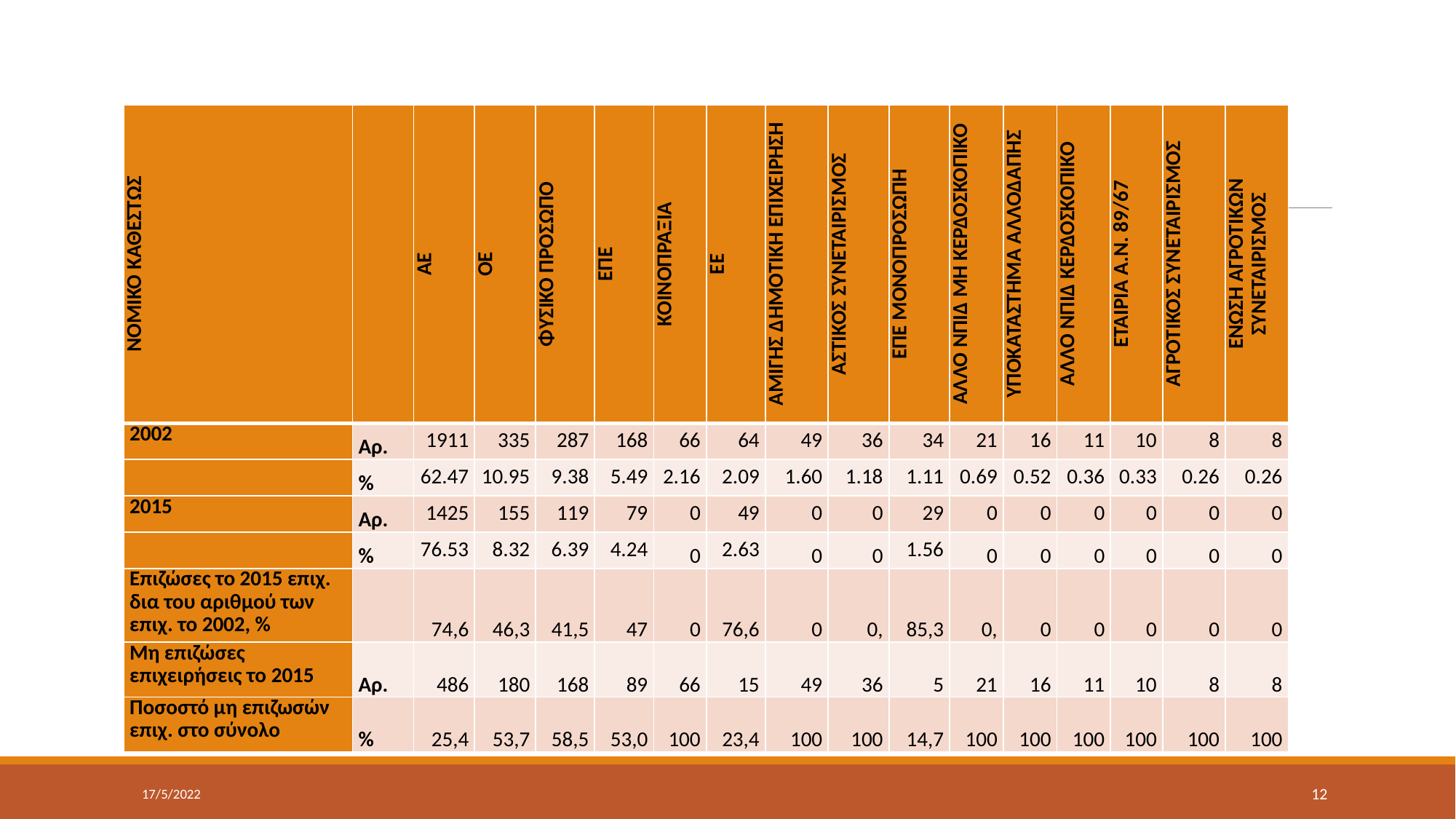

#
| ΝΟΜΙΚΟ ΚΑΘΕΣΤΩΣ |  | ΑΕ | ΟΕ | ΦΥΣΙΚΟ ΠΡΟΣΩΠΟ | ΕΠΕ | ΚΟΙΝΟΠΡΑΞΙΑ | ΕΕ | ΑΜΙΓΗΣ ΔΗΜΟΤΙΚΗ ΕΠΙΧΕΙΡΗΣΗ | ΑΣΤΙΚΟΣ ΣΥΝΕΤΑΙΡΙΣΜΟΣ | ΕΠΕ ΜΟΝΟΠΡΟΣΩΠΗ | ΑΛΛΟ ΝΠΙΔ ΜΗ ΚΕΡΔΟΣΚΟΠΙΚΟ | ΥΠΟΚΑΤΑΣΤΗΜΑ ΑΛΛΟΔΑΠΗΣ | ΑΛΛΟ ΝΠΙΔ ΚΕΡΔΟΣΚΟΠΙΚΟ | ΕΤΑΙΡΙΑ Α.Ν. 89/67 | ΑΓΡΟΤΙΚΟΣ ΣΥΝΕΤΑΙΡΙΣΜΟΣ | ΕΝΩΣΗ ΑΓΡΟΤΙΚΩΝ ΣΥΝΕΤΑΙΡΙΣΜΟΣ |
| --- | --- | --- | --- | --- | --- | --- | --- | --- | --- | --- | --- | --- | --- | --- | --- | --- |
| 2002 | Αρ. | 1911 | 335 | 287 | 168 | 66 | 64 | 49 | 36 | 34 | 21 | 16 | 11 | 10 | 8 | 8 |
|  | % | 62.47 | 10.95 | 9.38 | 5.49 | 2.16 | 2.09 | 1.60 | 1.18 | 1.11 | 0.69 | 0.52 | 0.36 | 0.33 | 0.26 | 0.26 |
| 2015 | Αρ. | 1425 | 155 | 119 | 79 | 0 | 49 | 0 | 0 | 29 | 0 | 0 | 0 | 0 | 0 | 0 |
|  | % | 76.53 | 8.32 | 6.39 | 4.24 | 0 | 2.63 | 0 | 0 | 1.56 | 0 | 0 | 0 | 0 | 0 | 0 |
| Επιζώσες το 2015 επιχ. δια του αριθμού των επιχ. το 2002, % |  | 74,6 | 46,3 | 41,5 | 47 | 0 | 76,6 | 0 | 0, | 85,3 | 0, | 0 | 0 | 0 | 0 | 0 |
| Μη επιζώσες επιχειρήσεις το 2015 | Αρ. | 486 | 180 | 168 | 89 | 66 | 15 | 49 | 36 | 5 | 21 | 16 | 11 | 10 | 8 | 8 |
| Ποσοστό μη επιζωσών επιχ. στο σύνολο | % | 25,4 | 53,7 | 58,5 | 53,0 | 100 | 23,4 | 100 | 100 | 14,7 | 100 | 100 | 100 | 100 | 100 | 100 |
17/5/2022
12